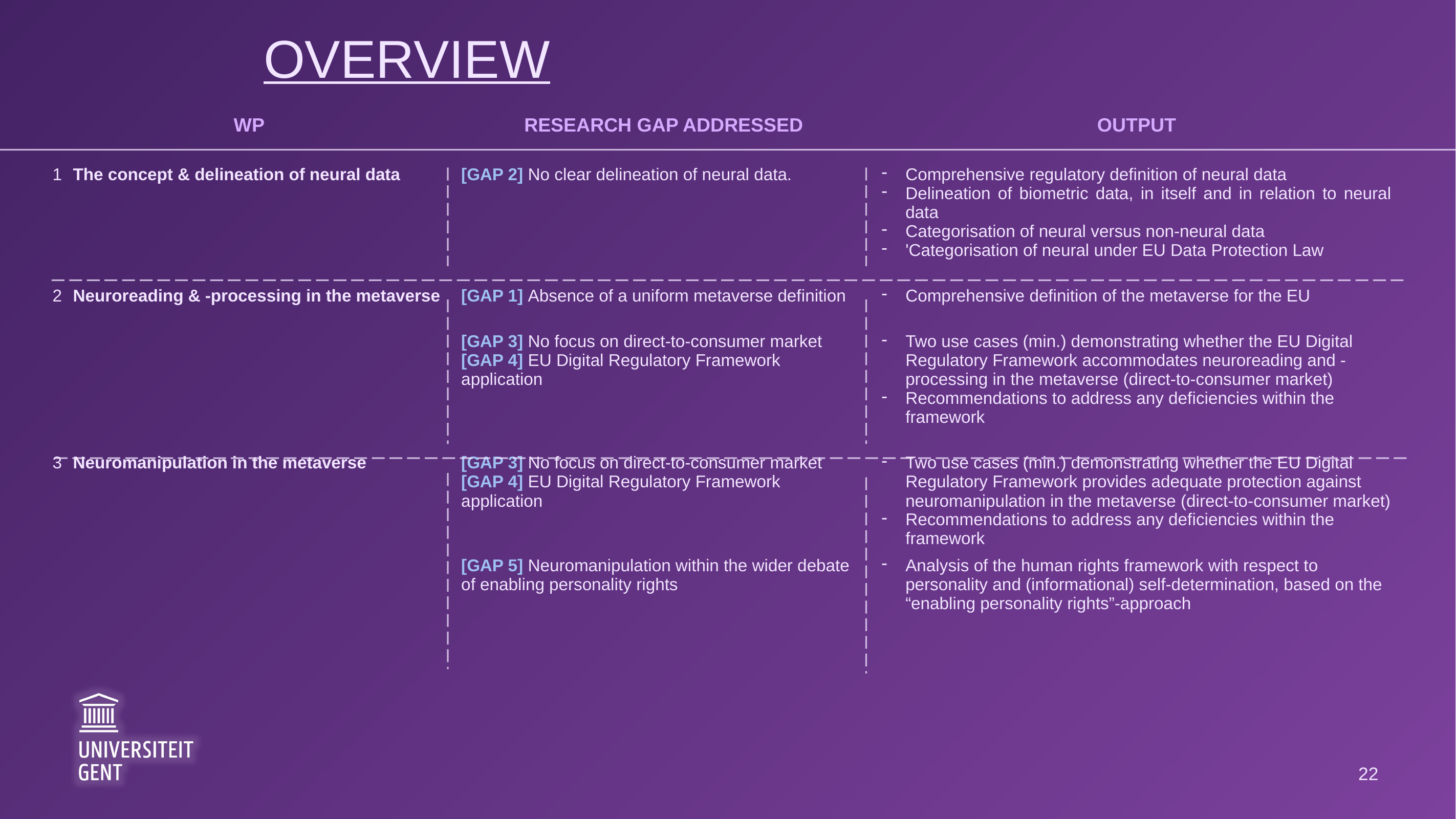

# OVERVIEW
| WP |  | Research GAP addressed | Output |
| --- | --- | --- | --- |
| 1 | The concept & delineation of neural data | [GAP 2] No clear delineation of neural data. | Comprehensive regulatory definition of neural data Delineation of biometric data, in itself and in relation to neural data Categorisation of neural versus non-neural data 'Categorisation of neural under EU Data Protection Law |
| 2 | Neuroreading & -processing in the metaverse | [GAP 1] Absence of a uniform metaverse definition | Comprehensive definition of the metaverse for the EU |
|  |  | [GAP 3] No focus on direct-to-consumer market [GAP 4] EU Digital Regulatory Framework application | Two use cases (min.) demonstrating whether the EU Digital Regulatory Framework accommodates neuroreading and -processing in the metaverse (direct-to-consumer market) Recommendations to address any deficiencies within the framework |
| 3 | Neuromanipulation in the metaverse | [GAP 3] No focus on direct-to-consumer market [GAP 4] EU Digital Regulatory Framework application | Two use cases (min.) demonstrating whether the EU Digital Regulatory Framework provides adequate protection against neuromanipulation in the metaverse (direct-to-consumer market) Recommendations to address any deficiencies within the framework |
|  |  | [GAP 5] Neuromanipulation within the wider debate of enabling personality rights | Analysis of the human rights framework with respect to personality and (informational) self-determination, based on the “enabling personality rights”-approach |

22